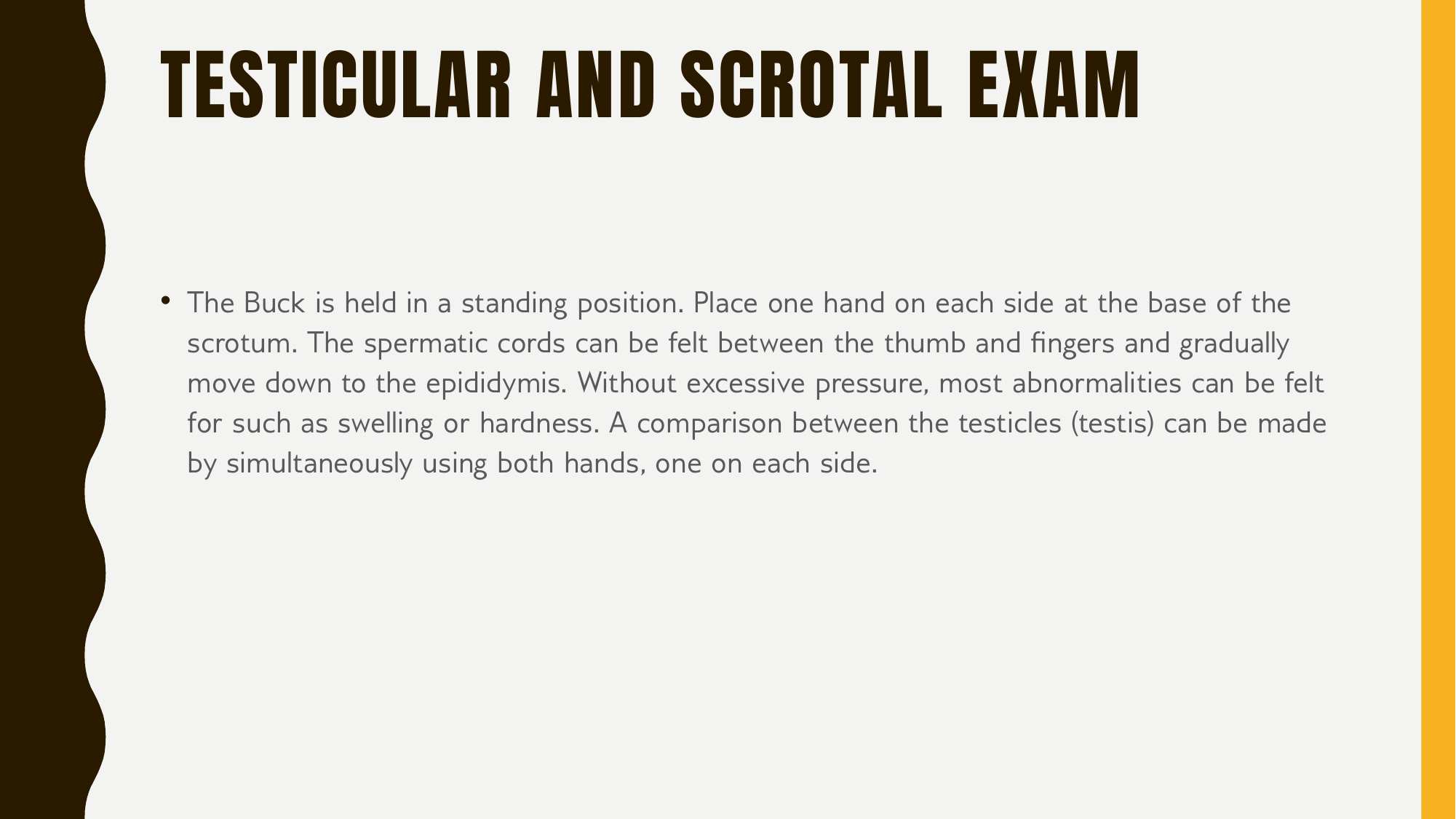

# Testicular and scrotal exam
The Buck is held in a standing position. Place one hand on each side at the base of the scrotum. The spermatic cords can be felt between the thumb and fingers and gradually move down to the epididymis. Without excessive pressure, most abnormalities can be felt for such as swelling or hardness. A comparison between the testicles (testis) can be made by simultaneously using both hands, one on each side.